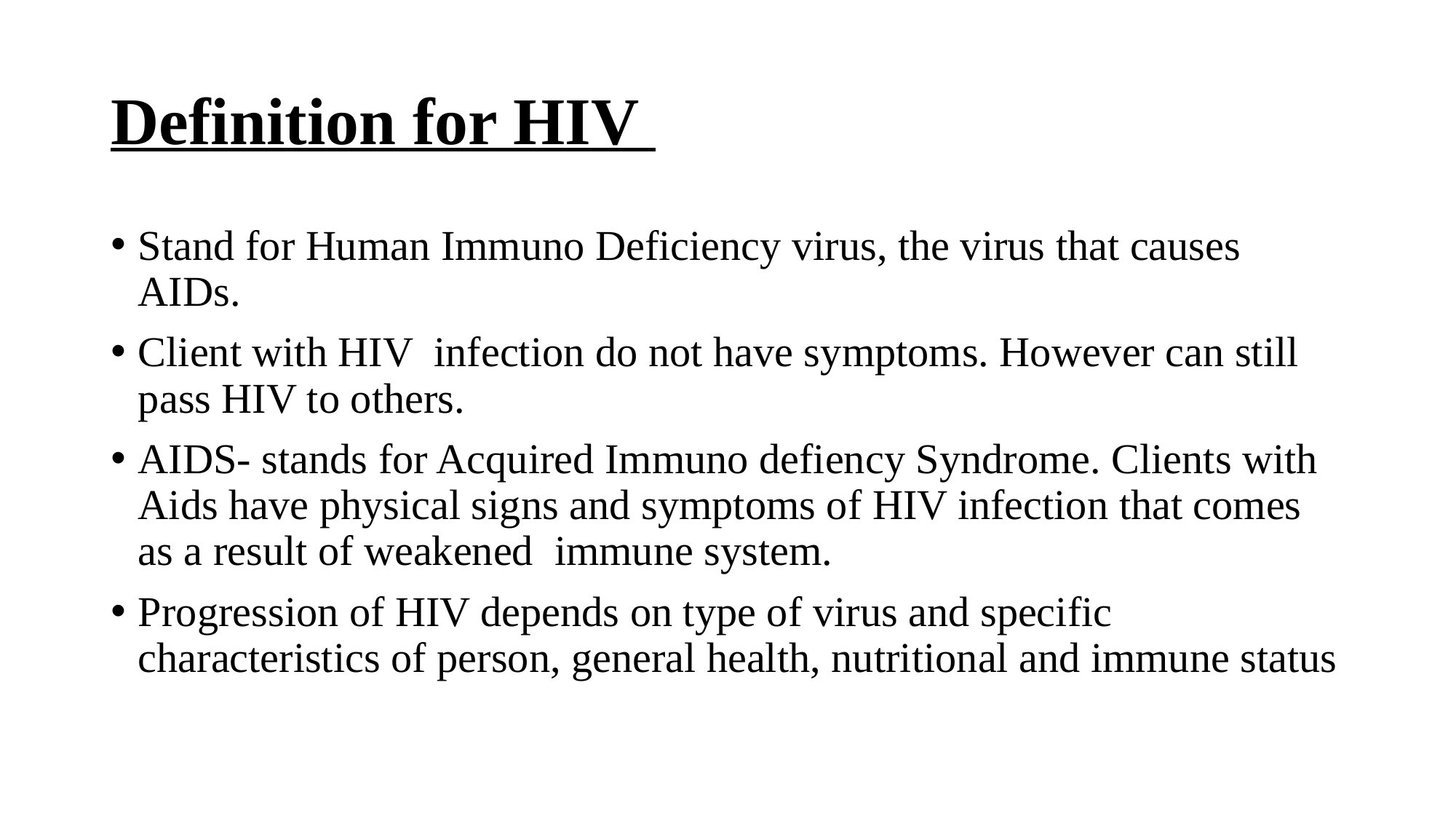

# Definition for HIV
Stand for Human Immuno Deficiency virus, the virus that causes AIDs.
Client with HIV  infection do not have symptoms. However can still pass HIV to others.
AIDS- stands for Acquired Immuno defiency Syndrome. Clients with Aids have physical signs and symptoms of HIV infection that comes as a result of weakened  immune system.
Progression of HIV depends on type of virus and specific characteristics of person, general health, nutritional and immune status